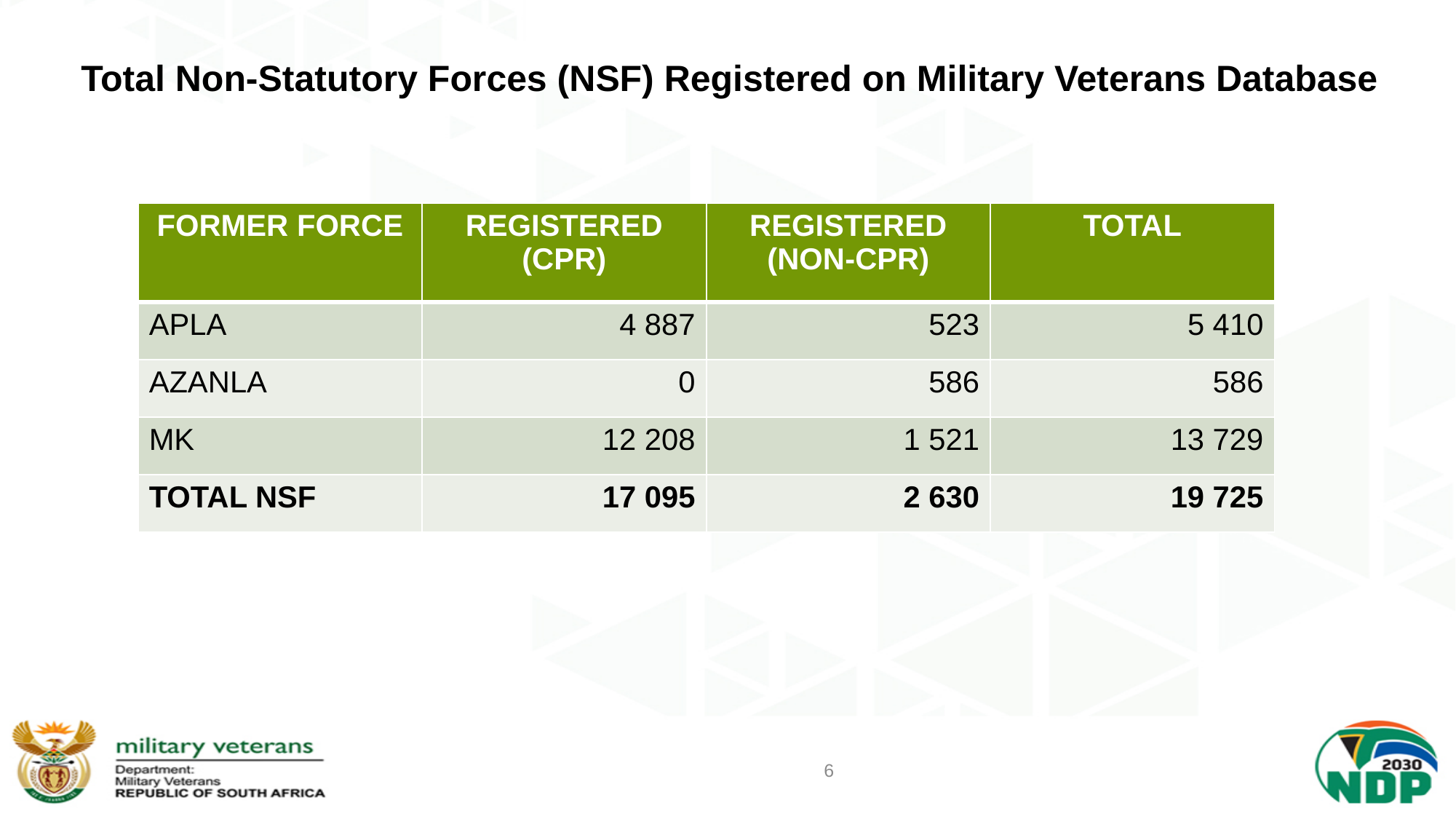

# Total Non-Statutory Forces (NSF) Registered on Military Veterans Database
| FORMER FORCE | REGISTERED (CPR) | REGISTERED (NON-CPR) | TOTAL |
| --- | --- | --- | --- |
| APLA | 4 887 | 523 | 5 410 |
| AZANLA | 0 | 586 | 586 |
| MK | 12 208 | 1 521 | 13 729 |
| TOTAL NSF | 17 095 | 2 630 | 19 725 |
6